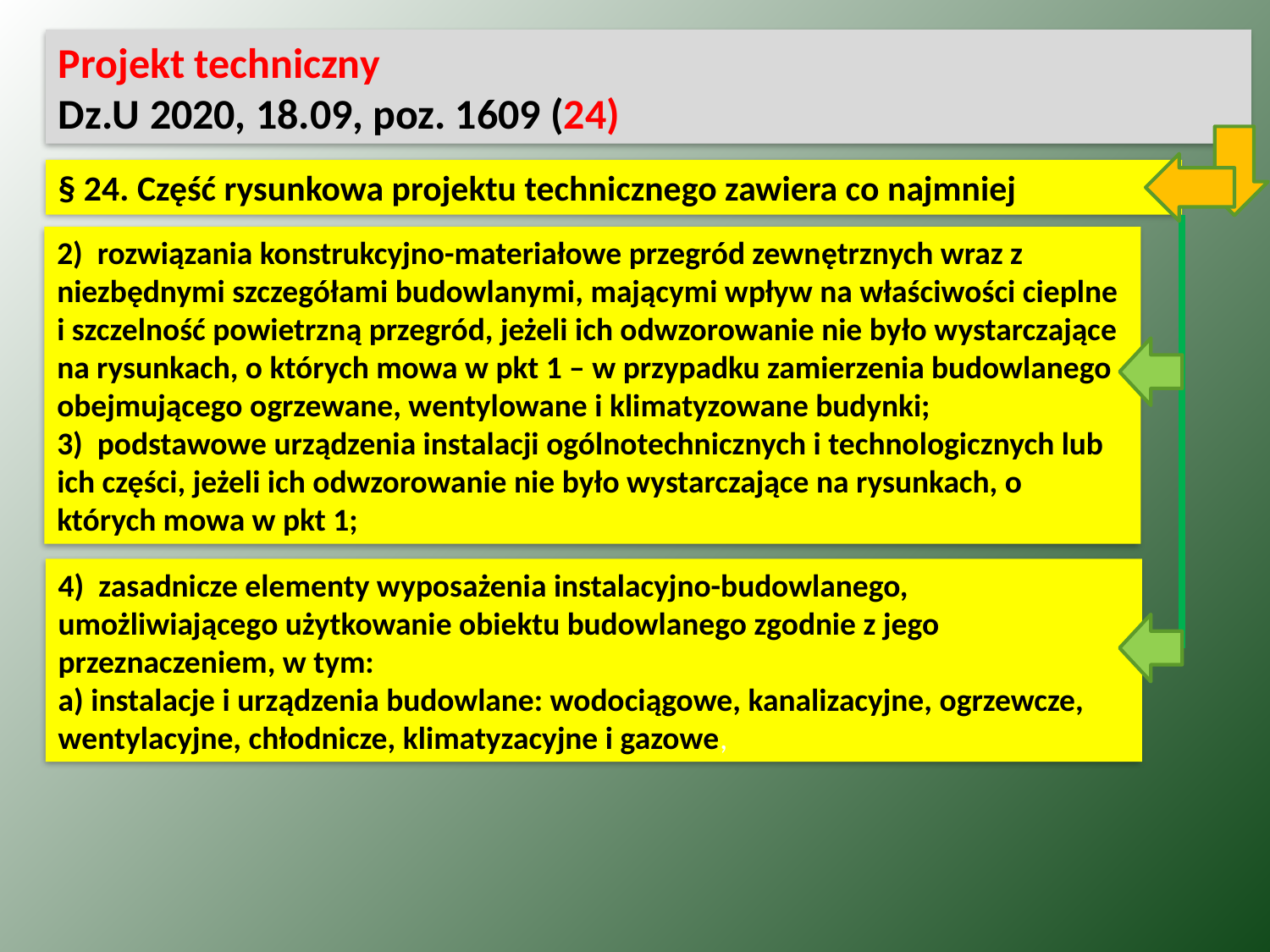

Projekt techniczny
Dz.U 2020, 18.09, poz. 1609 (24)

§ 24. Część rysunkowa projektu technicznego zawiera co najmniej
2)  rozwiązania konstrukcyjno-materiałowe przegród zewnętrznych wraz z niezbędnymi szczegółami budowlanymi, mającymi wpływ na właściwości cieplne i szczelność powietrzną przegród, jeżeli ich odwzorowanie nie było wystarczające na rysunkach, o których mowa w pkt 1 – w przypadku zamierzenia budowlanego obejmującego ogrzewane, wentylowane i klimatyzowane budynki;
3)  podstawowe urządzenia instalacji ogólnotechnicznych i technologicznych lub ich części, jeżeli ich odwzorowanie nie było wystarczające na rysunkach, o których mowa w pkt 1;

4)  zasadnicze elementy wyposażenia instalacyjno-budowlanego, umożliwiającego użytkowanie obiektu budowlanego zgodnie z jego przeznaczeniem, w tym:
a) instalacje i urządzenia budowlane: wodociągowe, kanalizacyjne, ogrzewcze, wentylacyjne, chłodnicze, klimatyzacyjne i gazowe,